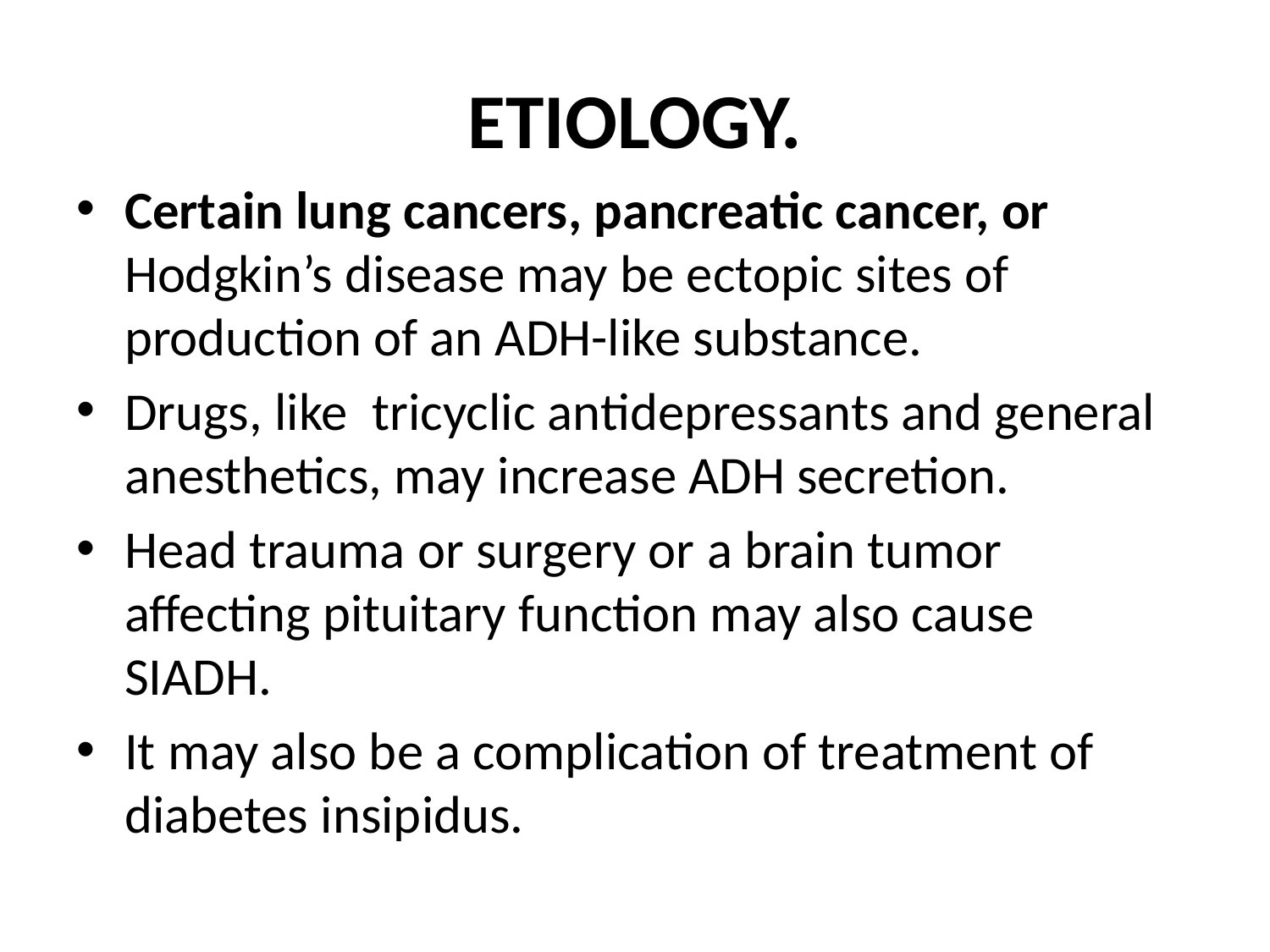

# ETIOLOGY.
Certain lung cancers, pancreatic cancer, or Hodgkin’s disease may be ectopic sites of production of an ADH-like substance.
Drugs, like  tricyclic antidepressants and general anesthetics, may increase ADH secretion.
Head trauma or surgery or a brain tumor affecting pituitary function may also cause SIADH.
It may also be a complication of treatment of diabetes insipidus.